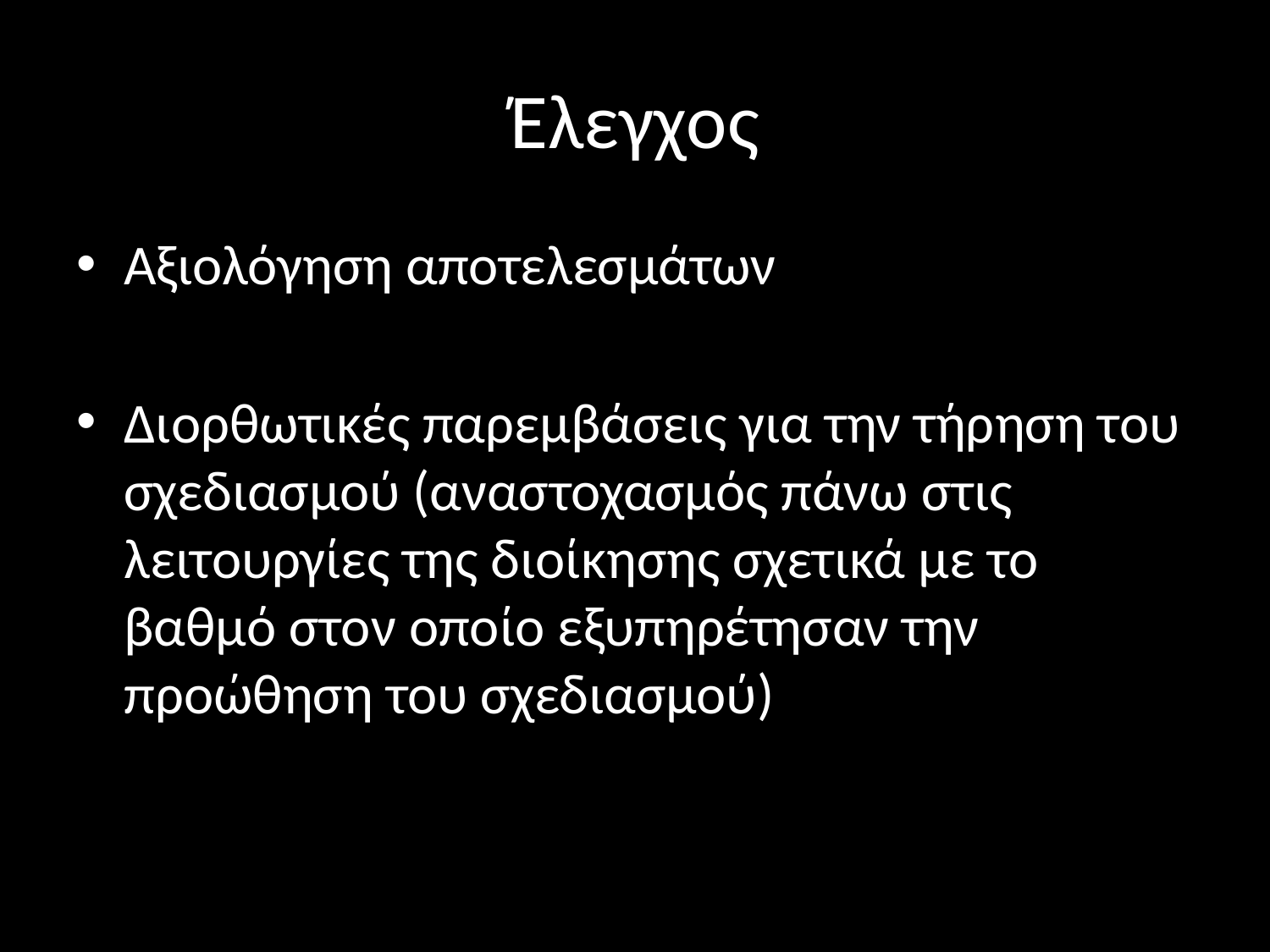

# Έλεγχος
Αξιολόγηση αποτελεσμάτων

Διορθωτικές παρεμβάσεις για την τήρηση του σχεδιασμού (αναστοχασμός πάνω στις λειτουργίες της διοίκησης σχετικά με το βαθμό στον οποίο εξυπηρέτησαν την προώθηση του σχεδιασμού)